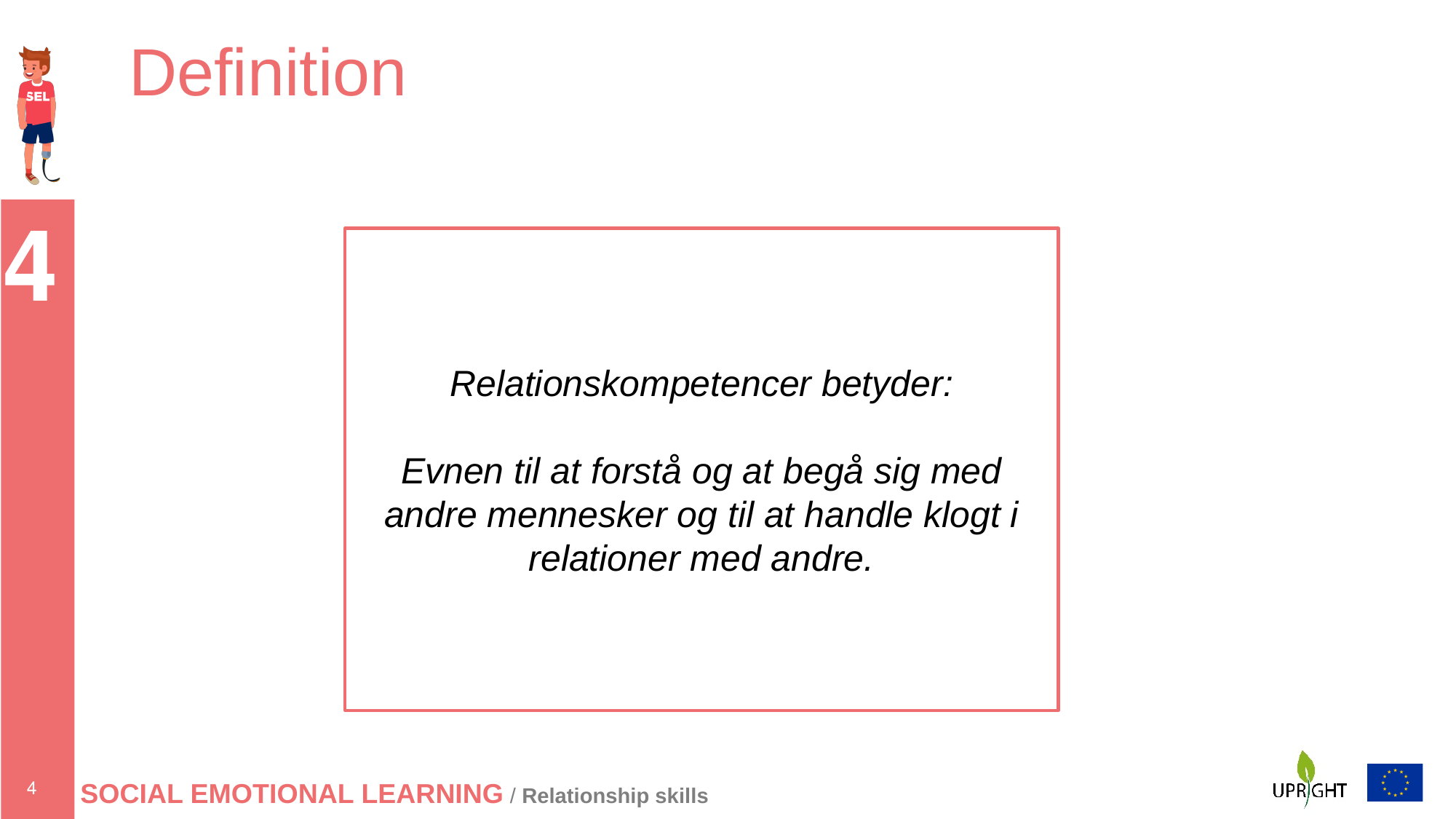

# Definition

Relationskompetencer betyder:

Evnen til at forstå og at begå sig med andre mennesker og til at handle klogt i relationer med andre.